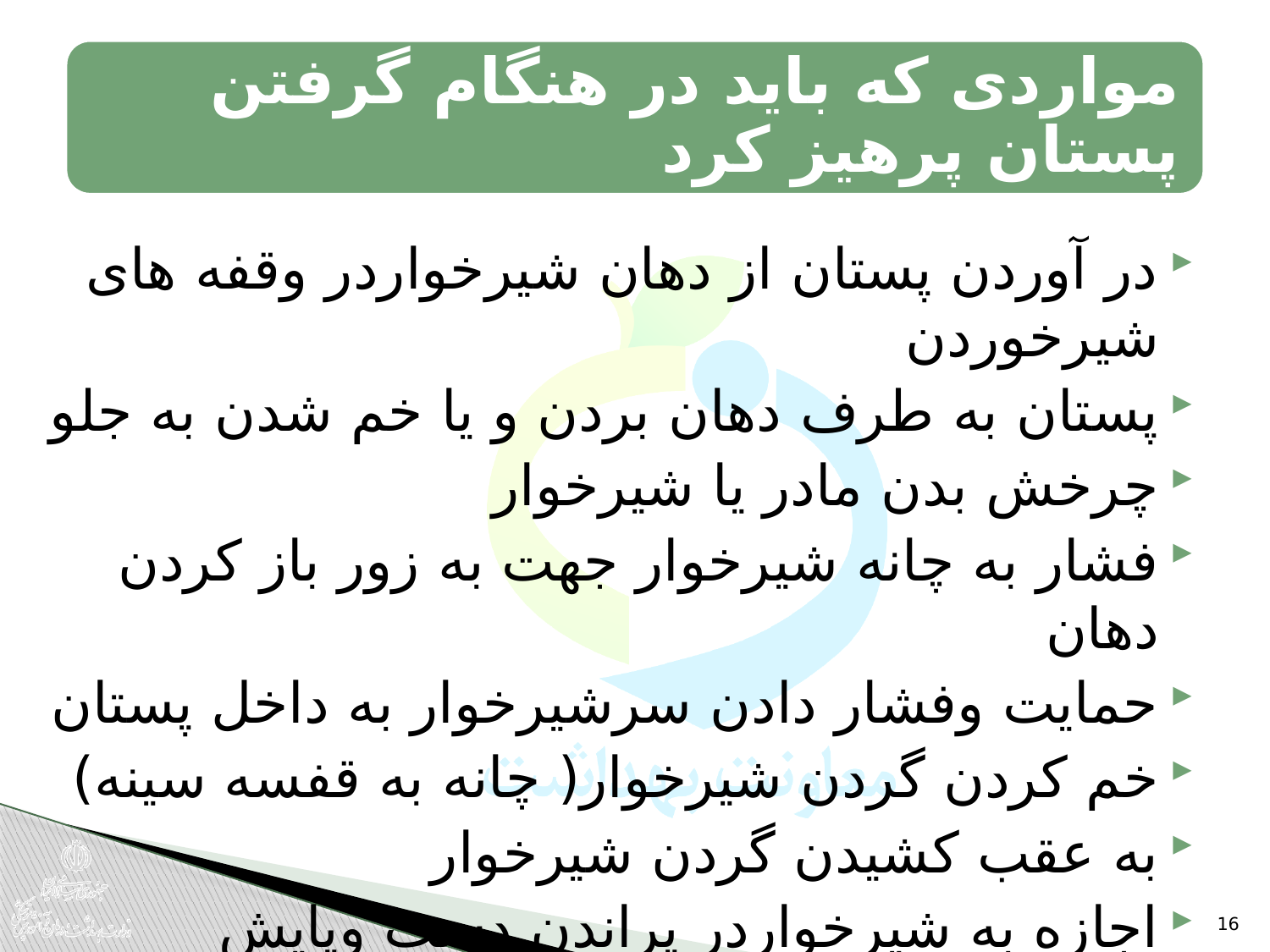

مواردی که باید در هنگام گرفتن پستان پرهیز کرد
در آوردن پستان از دهان شیرخواردر وقفه های شیرخوردن
پستان به طرف دهان بردن و یا خم شدن به جلو
چرخش بدن مادر یا شیرخوار
فشار به چانه شیرخوار جهت به زور باز کردن دهان
حمایت وفشار دادن سرشیرخوار به داخل پستان
خم کردن گردن شیرخوار( چانه به قفسه سینه)
به عقب کشیدن گردن شیرخوار
اجازه به شیرخواردر پراندن دست وپایش
16